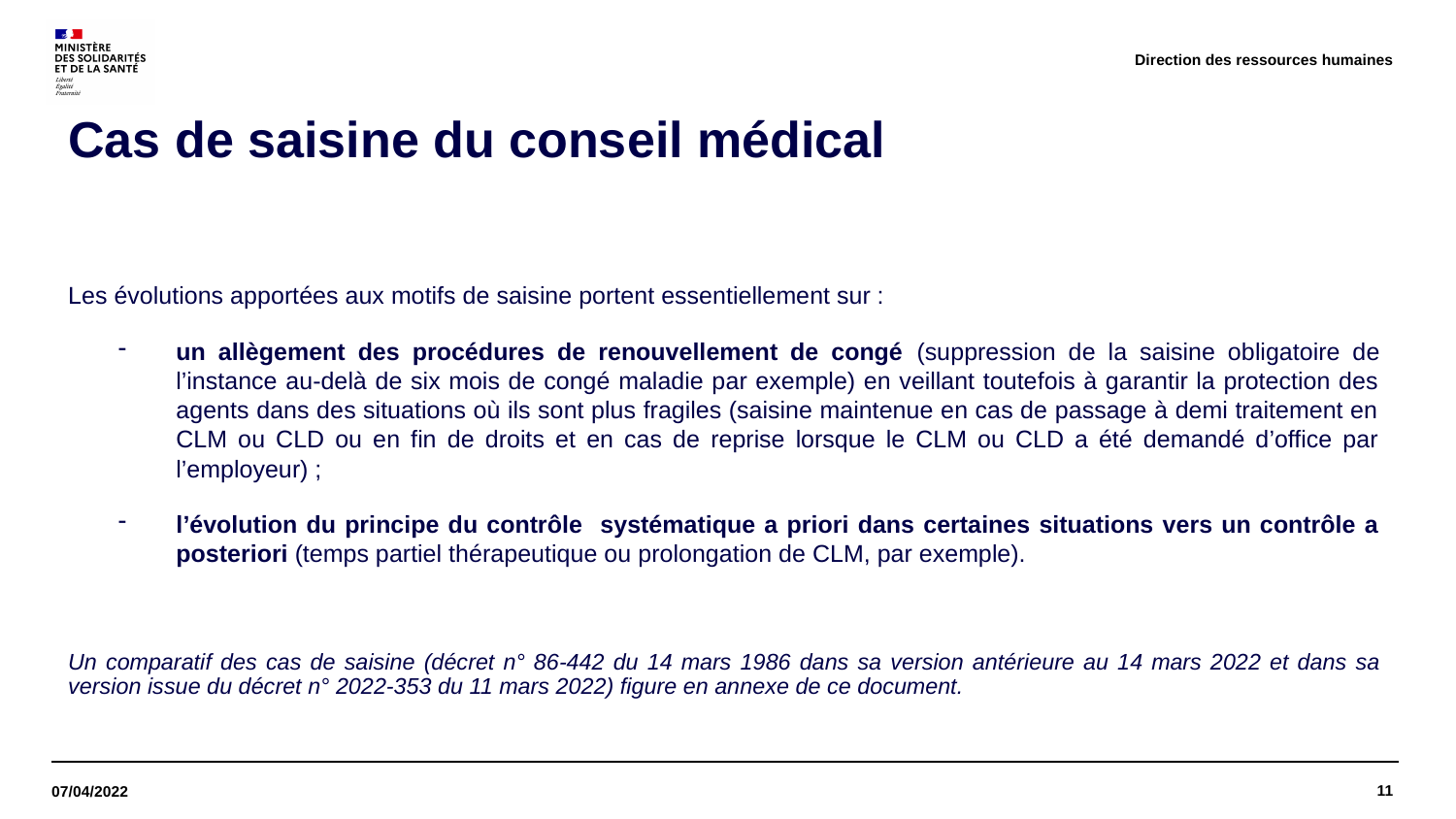

Direction des ressources humaines
# Cas de saisine du conseil médical

Les évolutions apportées aux motifs de saisine portent essentiellement sur :

un allègement des procédures de renouvellement de congé (suppression de la saisine obligatoire de l’instance au-delà de six mois de congé maladie par exemple) en veillant toutefois à garantir la protection des agents dans des situations où ils sont plus fragiles (saisine maintenue en cas de passage à demi traitement en CLM ou CLD ou en fin de droits et en cas de reprise lorsque le CLM ou CLD a été demandé d’office par l’employeur) ;

l’évolution du principe du contrôle  systématique a priori dans certaines situations vers un contrôle a posteriori (temps partiel thérapeutique ou prolongation de CLM, par exemple).

Un comparatif des cas de saisine (décret n° 86-442 du 14 mars 1986 dans sa version antérieure au 14 mars 2022 et dans sa version issue du décret n° 2022-353 du 11 mars 2022) figure en annexe de ce document.

11
07/04/2022